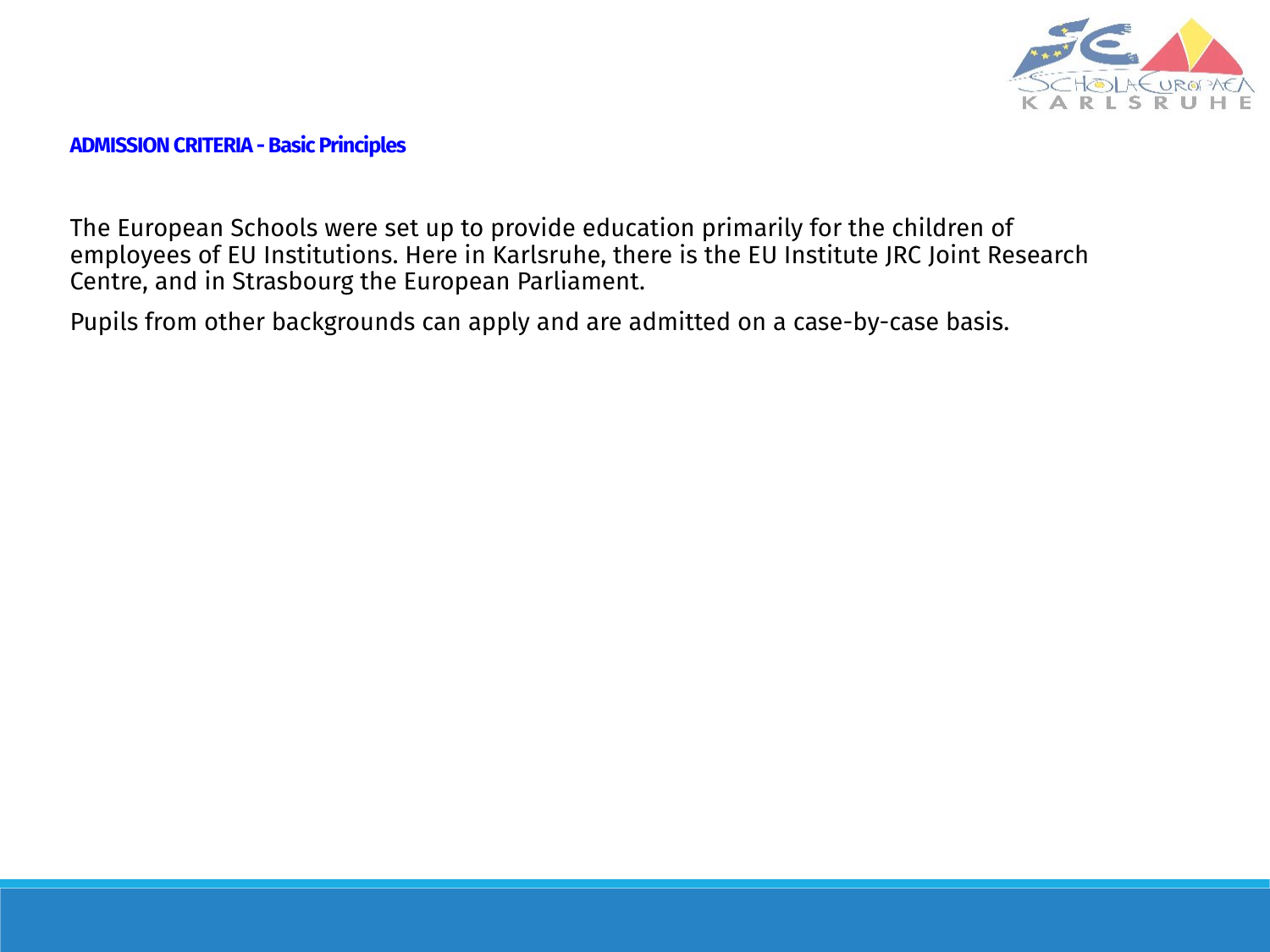

ADMISSION CRITERIA - Basic Principles

The European Schools were set up to provide education primarily for the children of employees of EU Institutions. Here in Karlsruhe, there is the EU Institute JRC Joint Research Centre, and in Strasbourg the European Parliament.
Pupils from other backgrounds can apply and are admitted on a case-by-case basis.